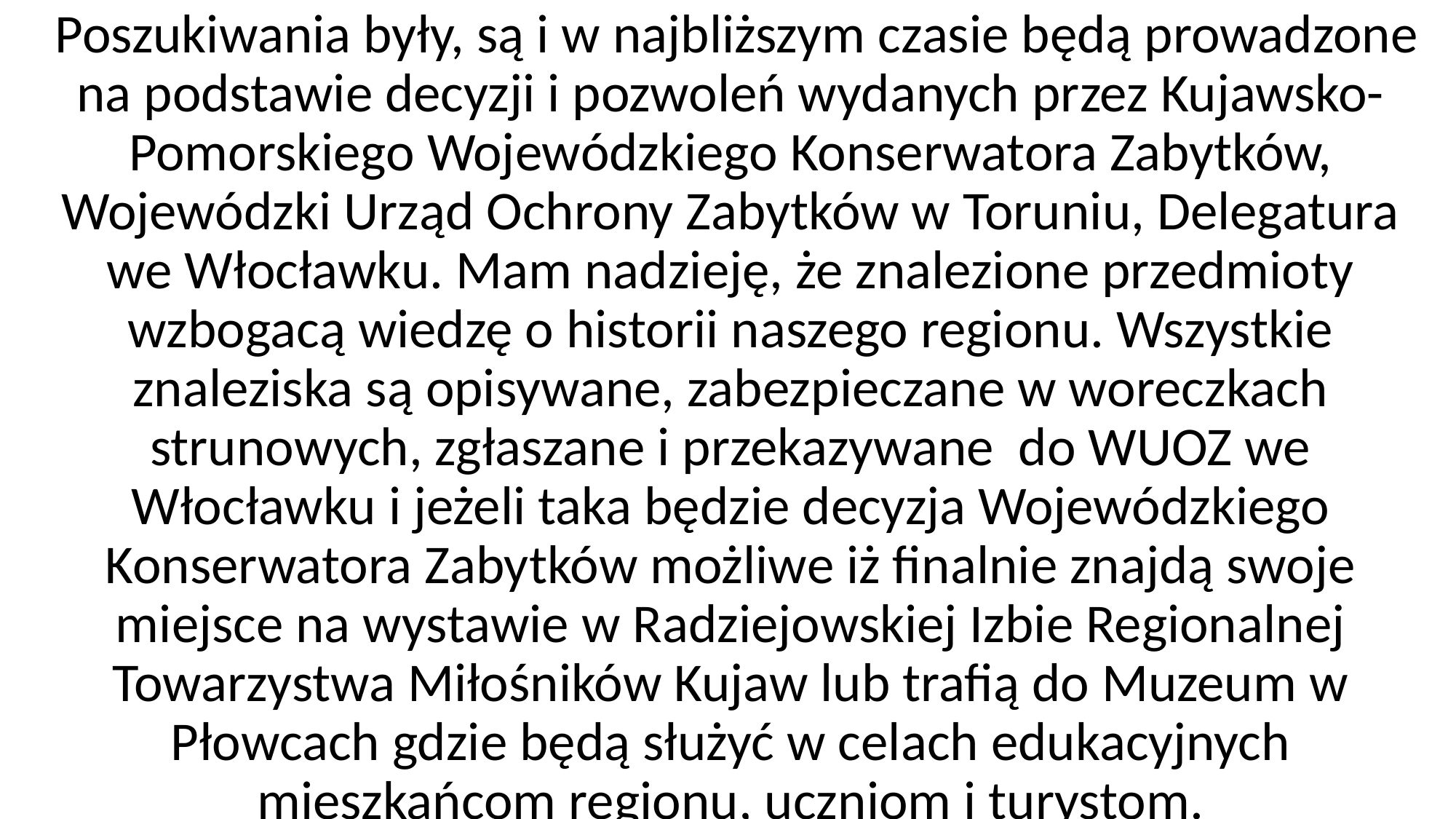

# Poszukiwania były, są i w najbliższym czasie będą prowadzone na podstawie decyzji i pozwoleń wydanych przez Kujawsko-Pomorskiego Wojewódzkiego Konserwatora Zabytków, Wojewódzki Urząd Ochrony Zabytków w Toruniu, Delegatura we Włocławku. Mam nadzieję, że znalezione przedmioty wzbogacą wiedzę o historii naszego regionu. Wszystkie znaleziska są opisywane, zabezpieczane w woreczkach strunowych, zgłaszane i przekazywane  do WUOZ we Włocławku i jeżeli taka będzie decyzja Wojewódzkiego Konserwatora Zabytków możliwe iż finalnie znajdą swoje miejsce na wystawie w Radziejowskiej Izbie Regionalnej Towarzystwa Miłośników Kujaw lub trafią do Muzeum w Płowcach gdzie będą służyć w celach edukacyjnych mieszkańcom regionu, uczniom i turystom.